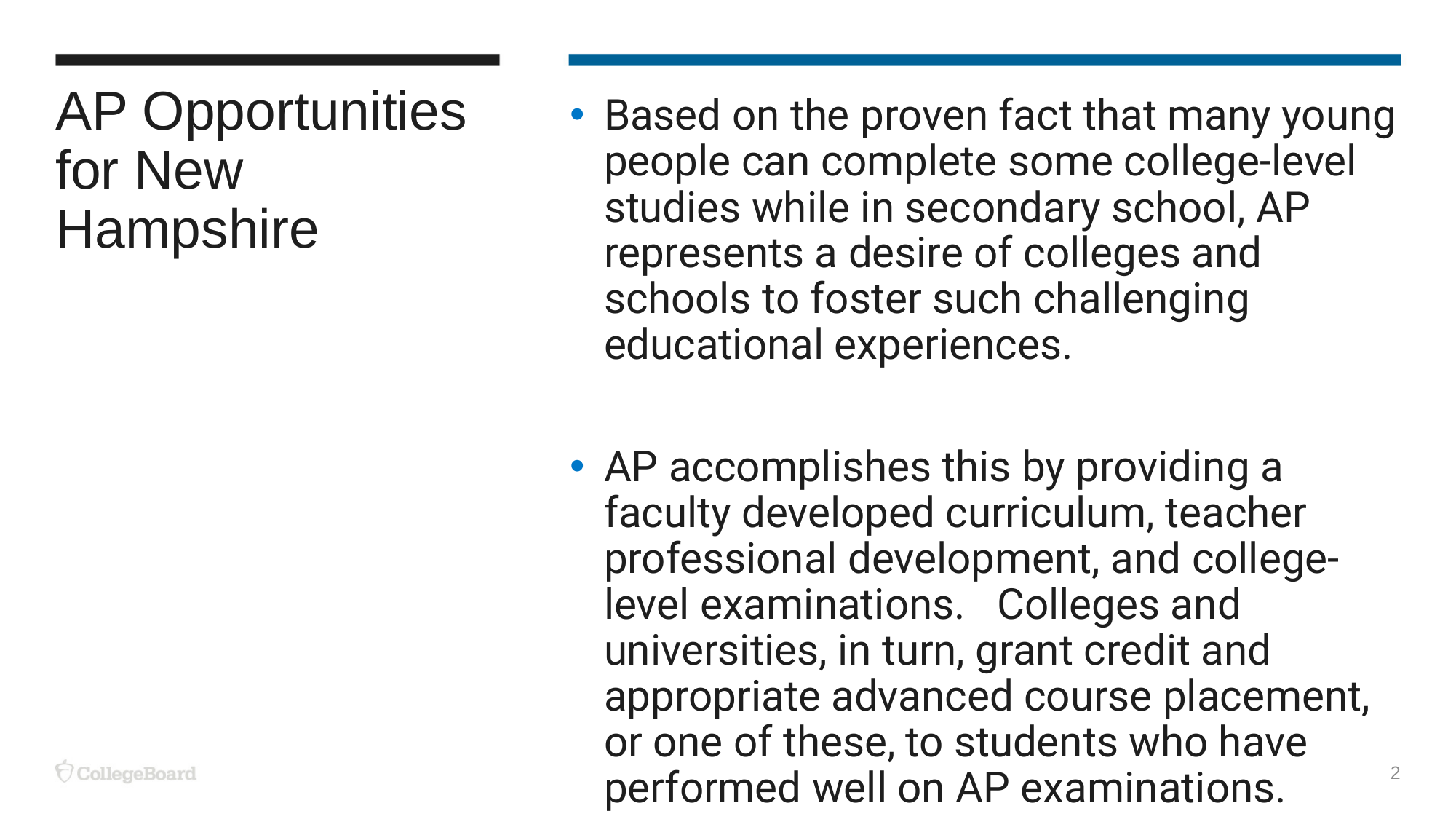

# AP Opportunities for New Hampshire
Based on the proven fact that many young people can complete some college-level studies while in secondary school, AP represents a desire of colleges and schools to foster such challenging educational experiences.

AP accomplishes this by providing a faculty developed curriculum, teacher professional development, and college-level examinations.   Colleges and universities, in turn, grant credit and appropriate advanced course placement, or one of these, to students who have performed well on AP examinations.
2